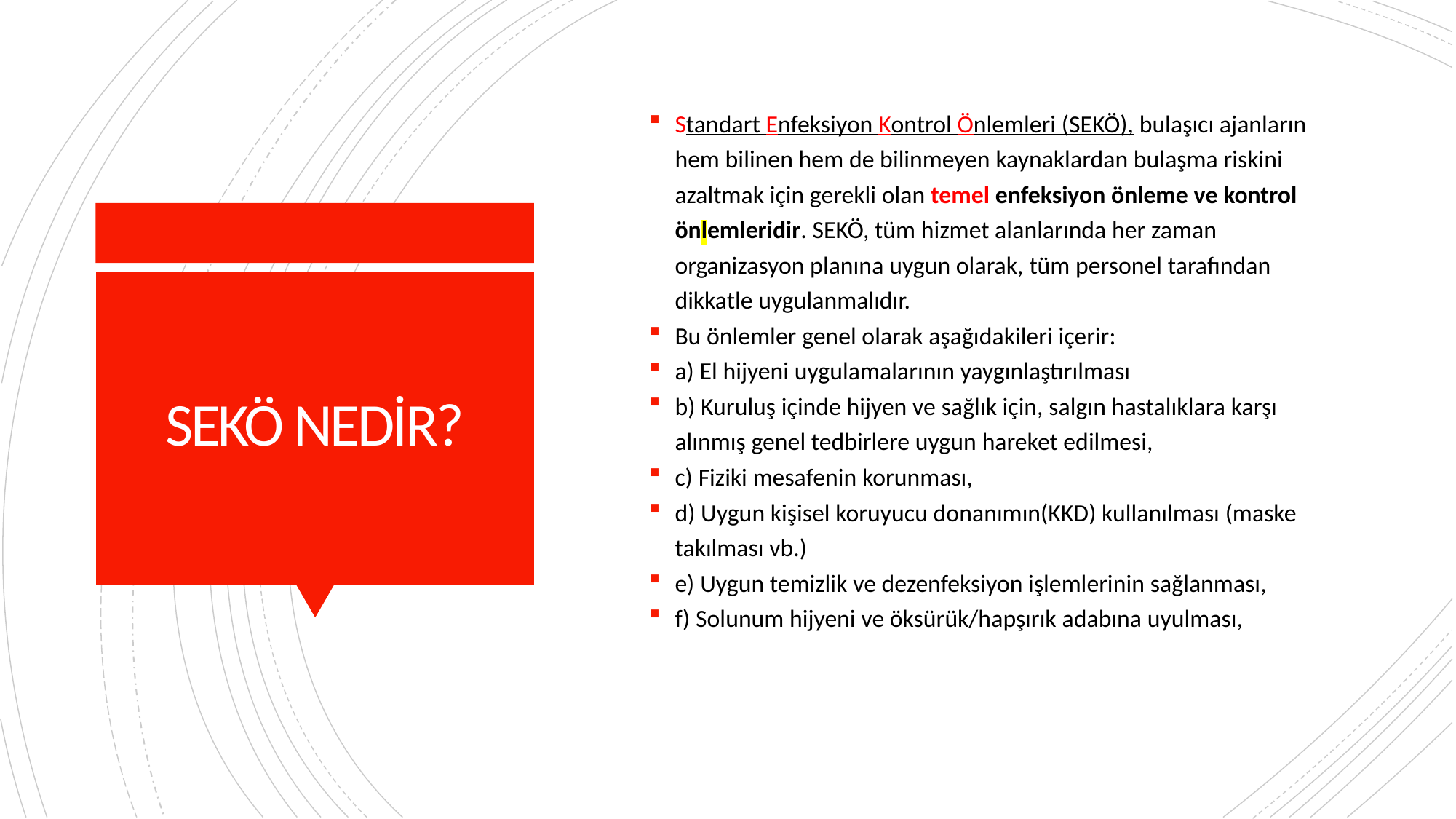

Standart Enfeksiyon Kontrol Önlemleri (SEKÖ), bulaşıcı ajanların hem bilinen hem de bilinmeyen kaynaklardan bulaşma riskini azaltmak için gerekli olan temel enfeksiyon önleme ve kontrol önlemleridir. SEKÖ, tüm hizmet alanlarında her zaman organizasyon planına uygun olarak, tüm personel tarafından dikkatle uygulanmalıdır.
Bu önlemler genel olarak aşağıdakileri içerir:
a) El hijyeni uygulamalarının yaygınlaştırılması
b) Kuruluş içinde hijyen ve sağlık için, salgın hastalıklara karşı alınmış genel tedbirlere uygun hareket edilmesi,
c) Fiziki mesafenin korunması,
d) Uygun kişisel koruyucu donanımın(KKD) kullanılması (maske takılması vb.)
e) Uygun temizlik ve dezenfeksiyon işlemlerinin sağlanması,
f) Solunum hijyeni ve öksürük/hapşırık adabına uyulması,

# SEKÖ NEDİR?